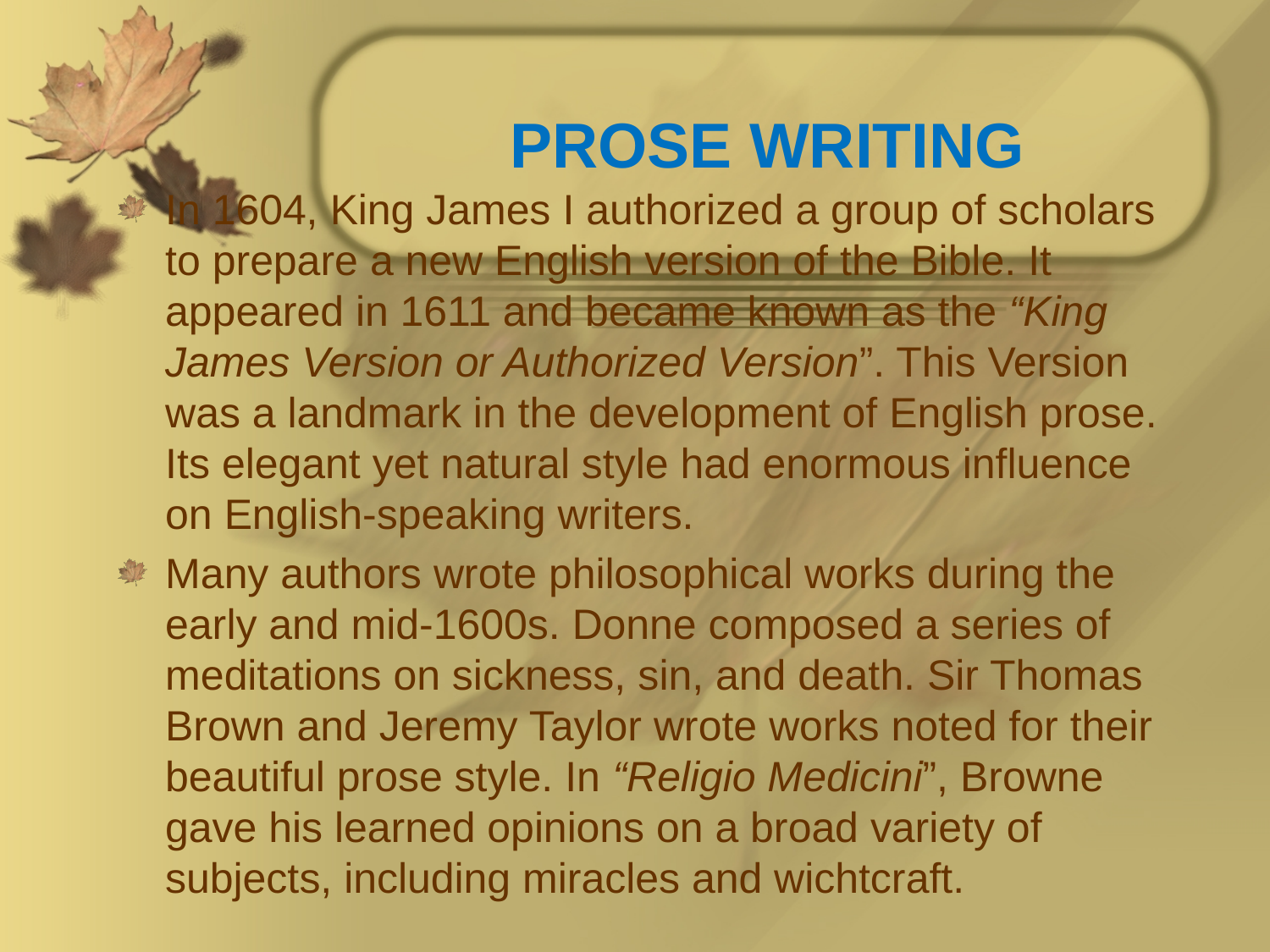

# PROSE WRITING
In 1604, King James I authorized a group of scholars to prepare a new English version of the Bible. It appeared in 1611 and became known as the “King James Version or Authorized Version”. This Version was a landmark in the development of English prose. Its elegant yet natural style had enormous influence on English-speaking writers.
Many authors wrote philosophical works during the early and mid-1600s. Donne composed a series of meditations on sickness, sin, and death. Sir Thomas Brown and Jeremy Taylor wrote works noted for their beautiful prose style. In “Religio Medicini”, Browne gave his learned opinions on a broad variety of subjects, including miracles and wichtcraft.